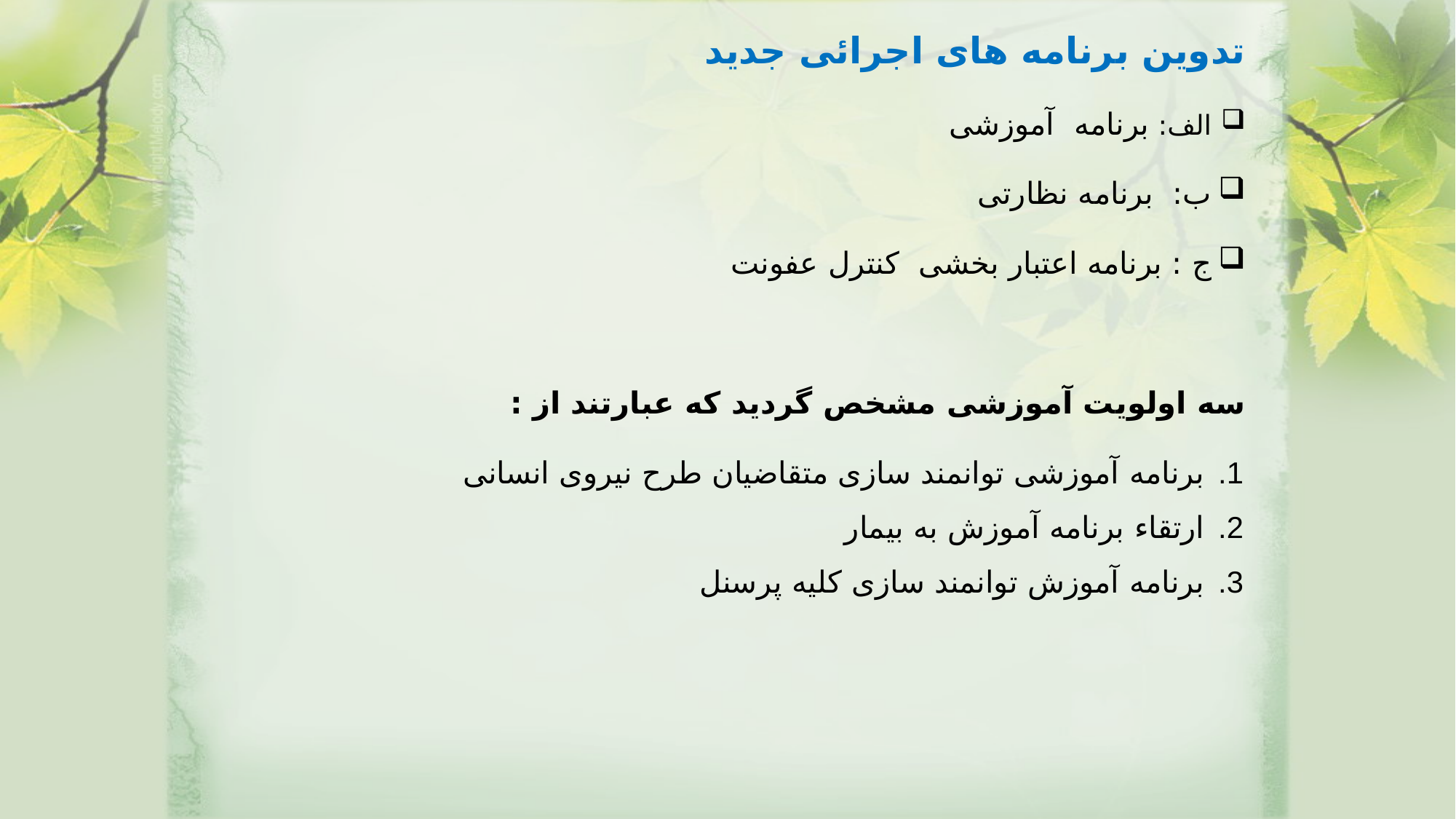

تدوین برنامه های اجرائی جدید
الف: برنامه  آموزشی
ب:  برنامه نظارتی
ج : برنامه اعتبار بخشی  کنترل عفونت

سه اولویت آموزشی مشخص گردید که عبارتند از :
برنامه آموزشی توانمند سازی متقاضیان طرح نیروی انسانی
ارتقاء برنامه آموزش به بیمار
برنامه آموزش توانمند سازی کلیه پرسنل